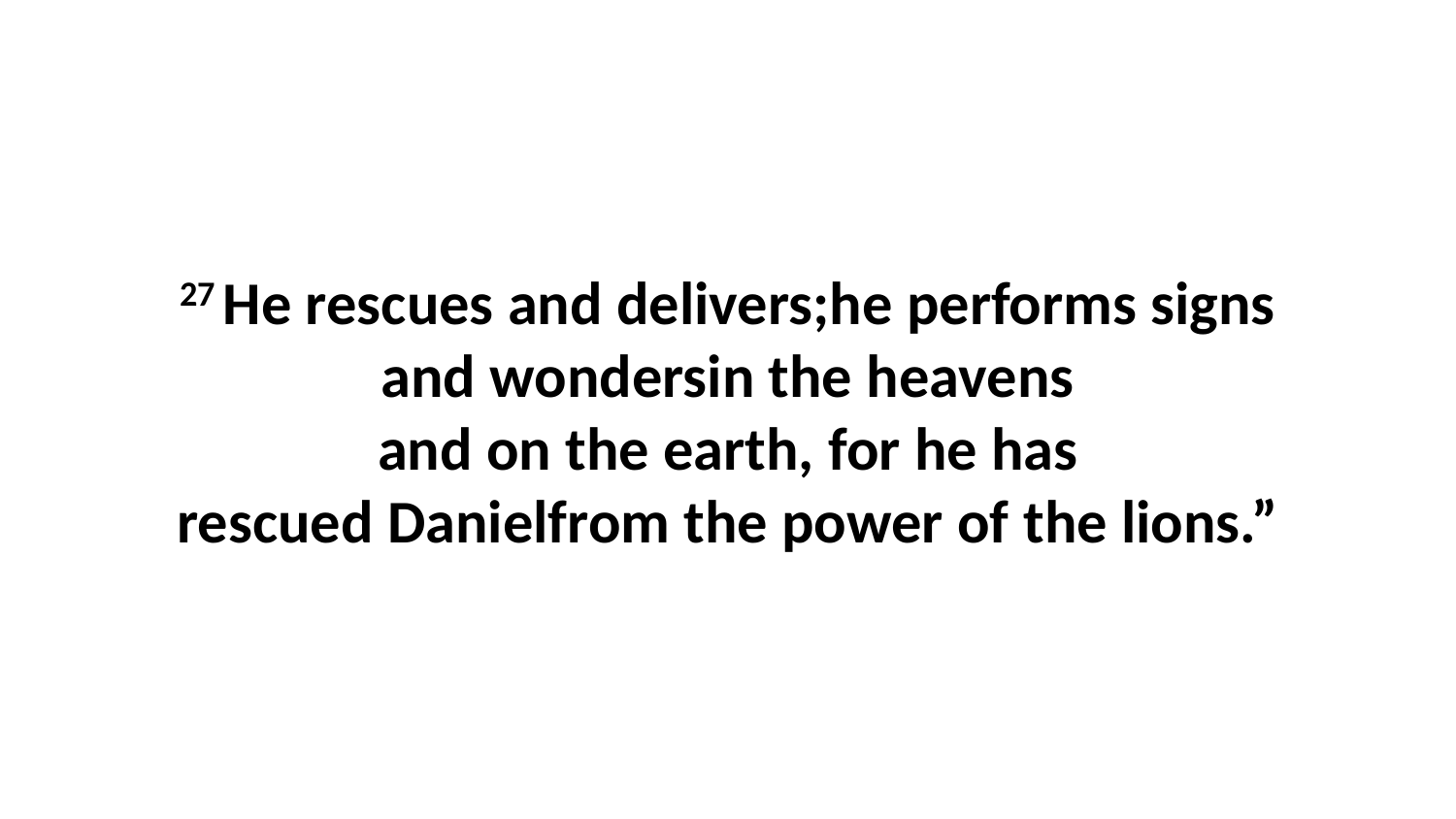

27 He rescues and delivers;he performs signs and wondersin the heavens and on the earth, for he has rescued Danielfrom the power of the lions.”